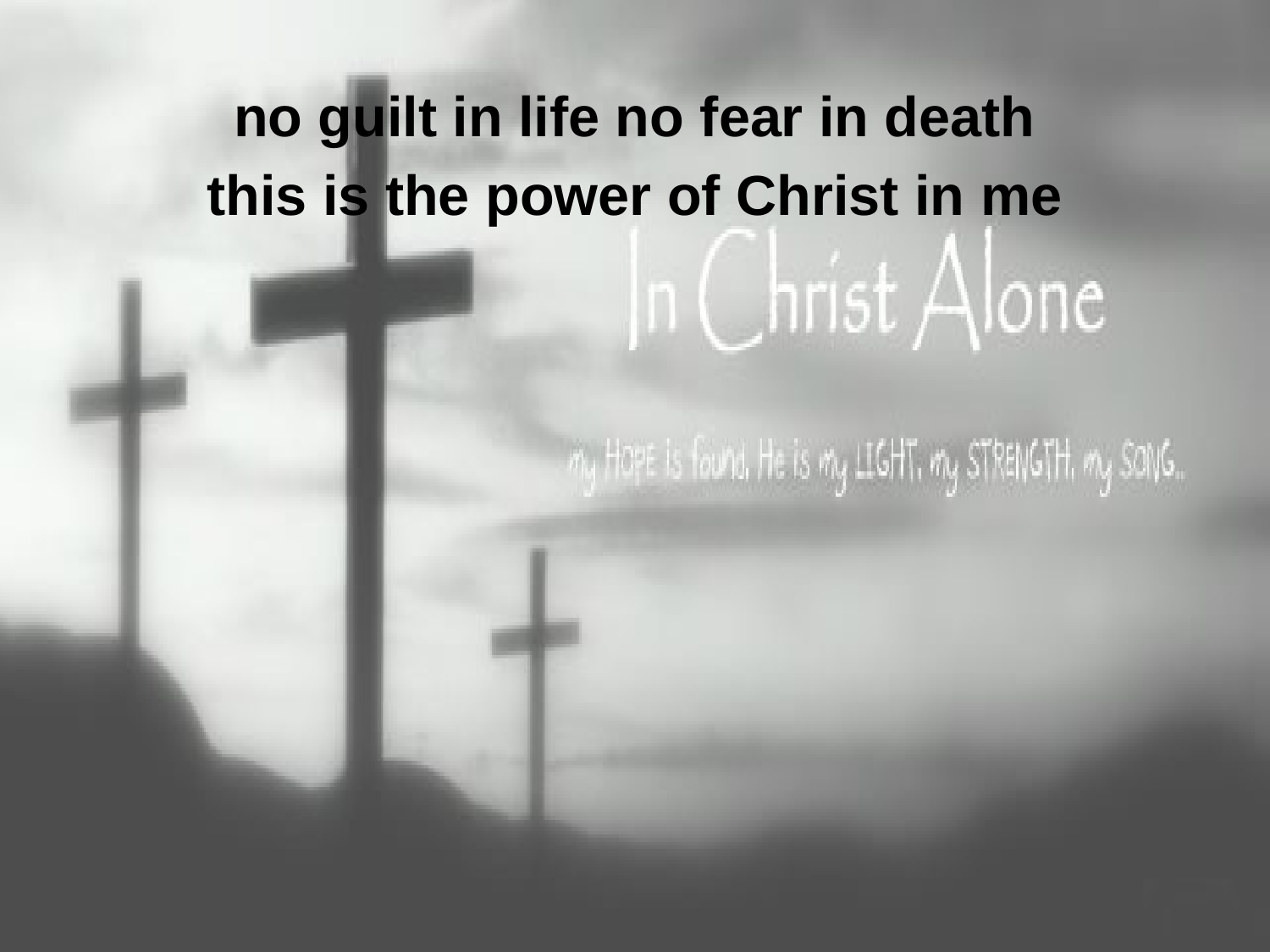

no guilt in life no fear in death
this is the power of Christ in me